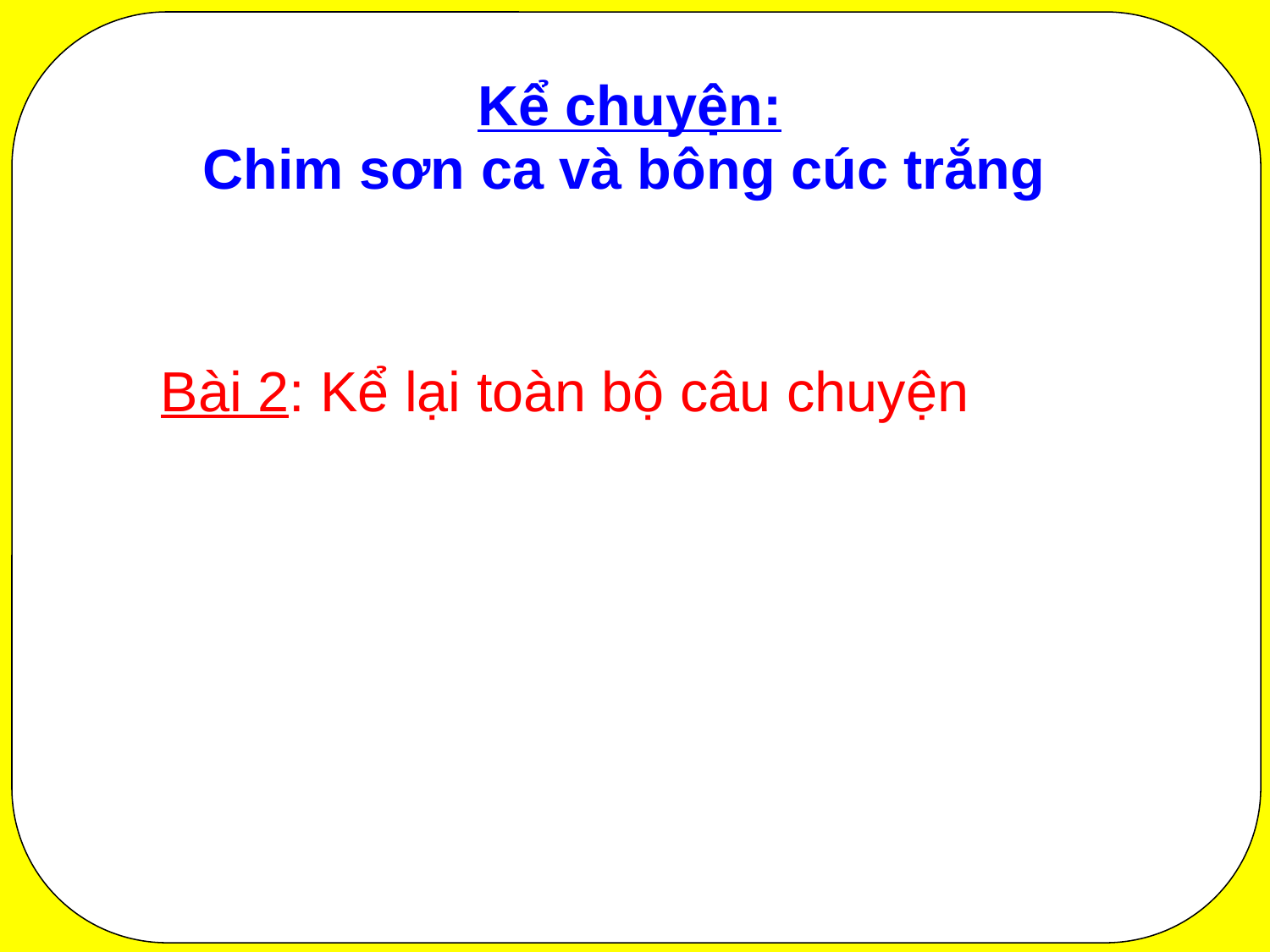

Kể chuyện:
     Chim sơn ca và bông cúc trắng

#
Bài 2: Kể lại toàn bộ câu chuyện